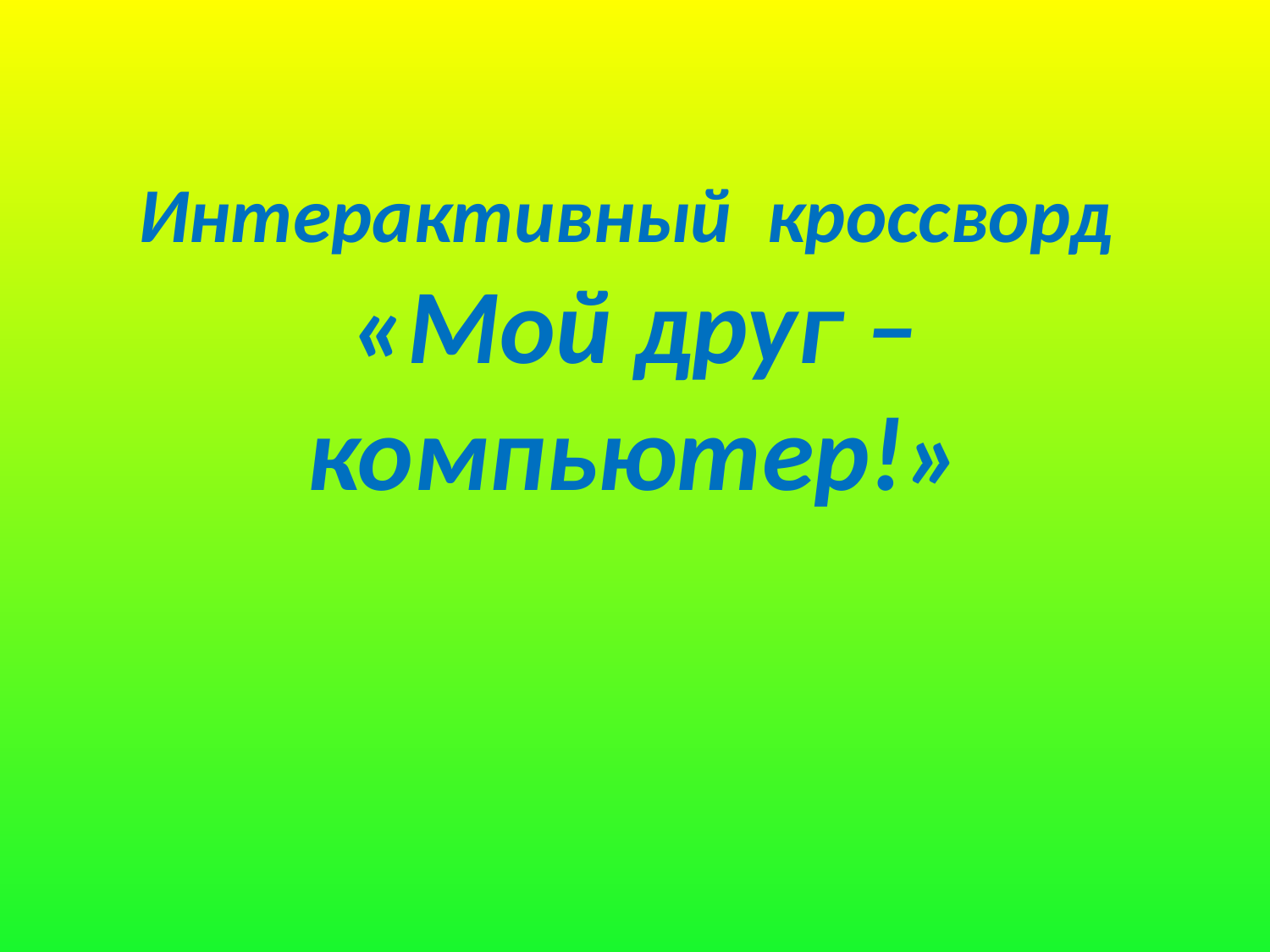

# Интерактивный  кроссворд «Мой друг – компьютер!»